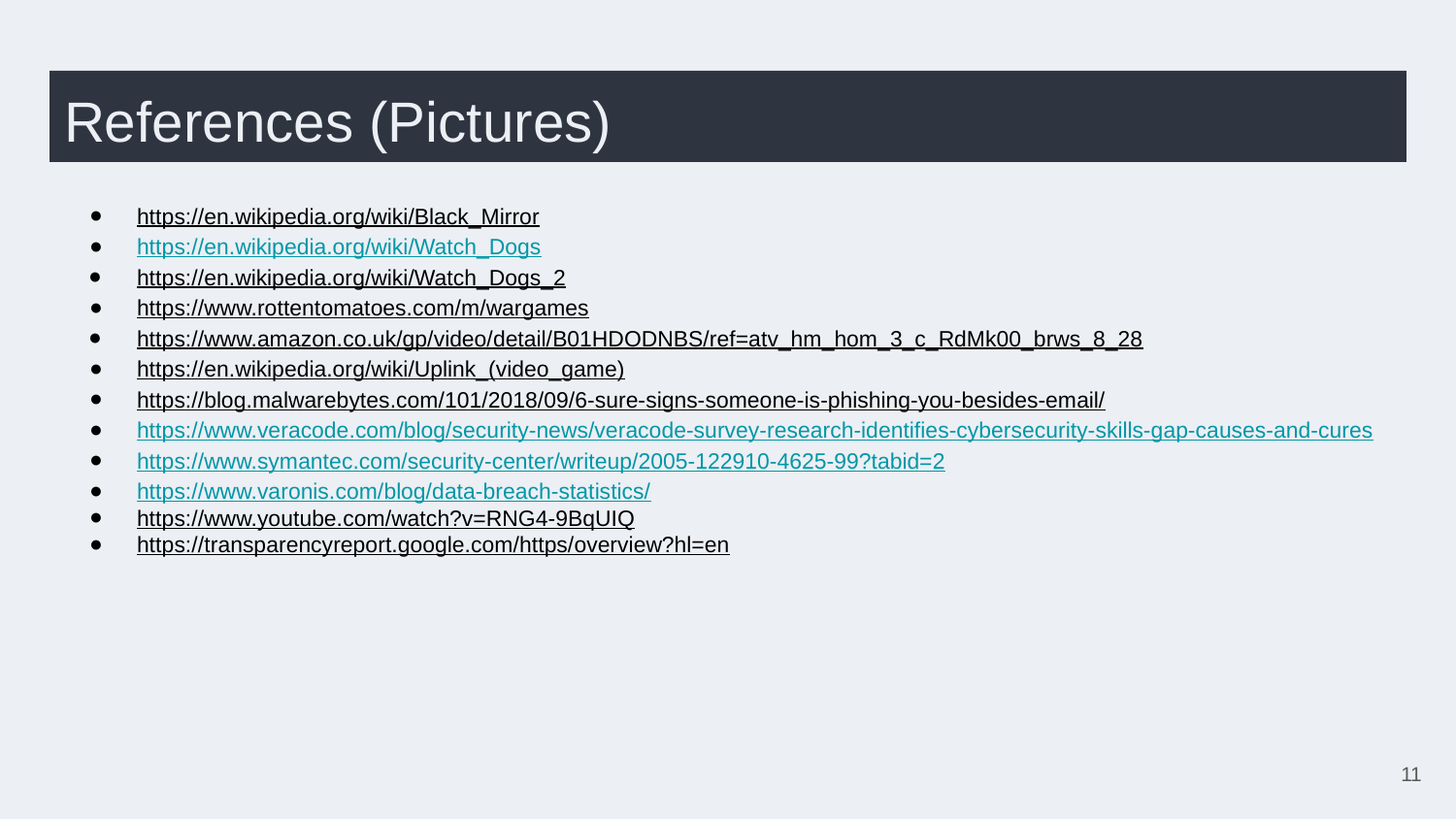

# References (Pictures)
https://en.wikipedia.org/wiki/Black_Mirror
https://en.wikipedia.org/wiki/Watch_Dogs
https://en.wikipedia.org/wiki/Watch_Dogs_2
https://www.rottentomatoes.com/m/wargames
https://www.amazon.co.uk/gp/video/detail/B01HDODNBS/ref=atv_hm_hom_3_c_RdMk00_brws_8_28
https://en.wikipedia.org/wiki/Uplink_(video_game)
https://blog.malwarebytes.com/101/2018/09/6-sure-signs-someone-is-phishing-you-besides-email/
https://www.veracode.com/blog/security-news/veracode-survey-research-identifies-cybersecurity-skills-gap-causes-and-cures
https://www.symantec.com/security-center/writeup/2005-122910-4625-99?tabid=2
https://www.varonis.com/blog/data-breach-statistics/
https://www.youtube.com/watch?v=RNG4-9BqUIQ
https://transparencyreport.google.com/https/overview?hl=en
11